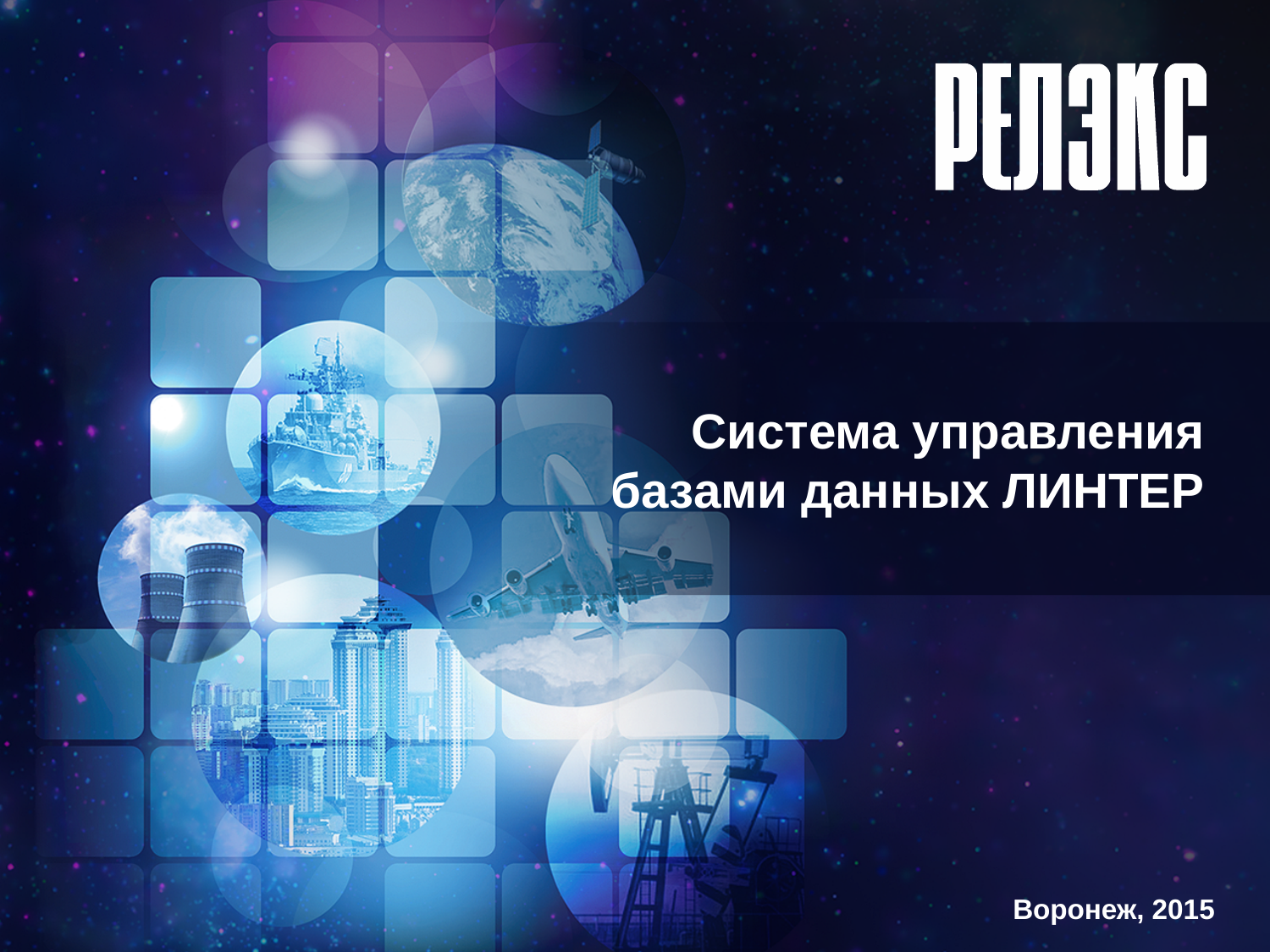

# Система управления базами данных ЛИНТЕР
Воронеж, 2015